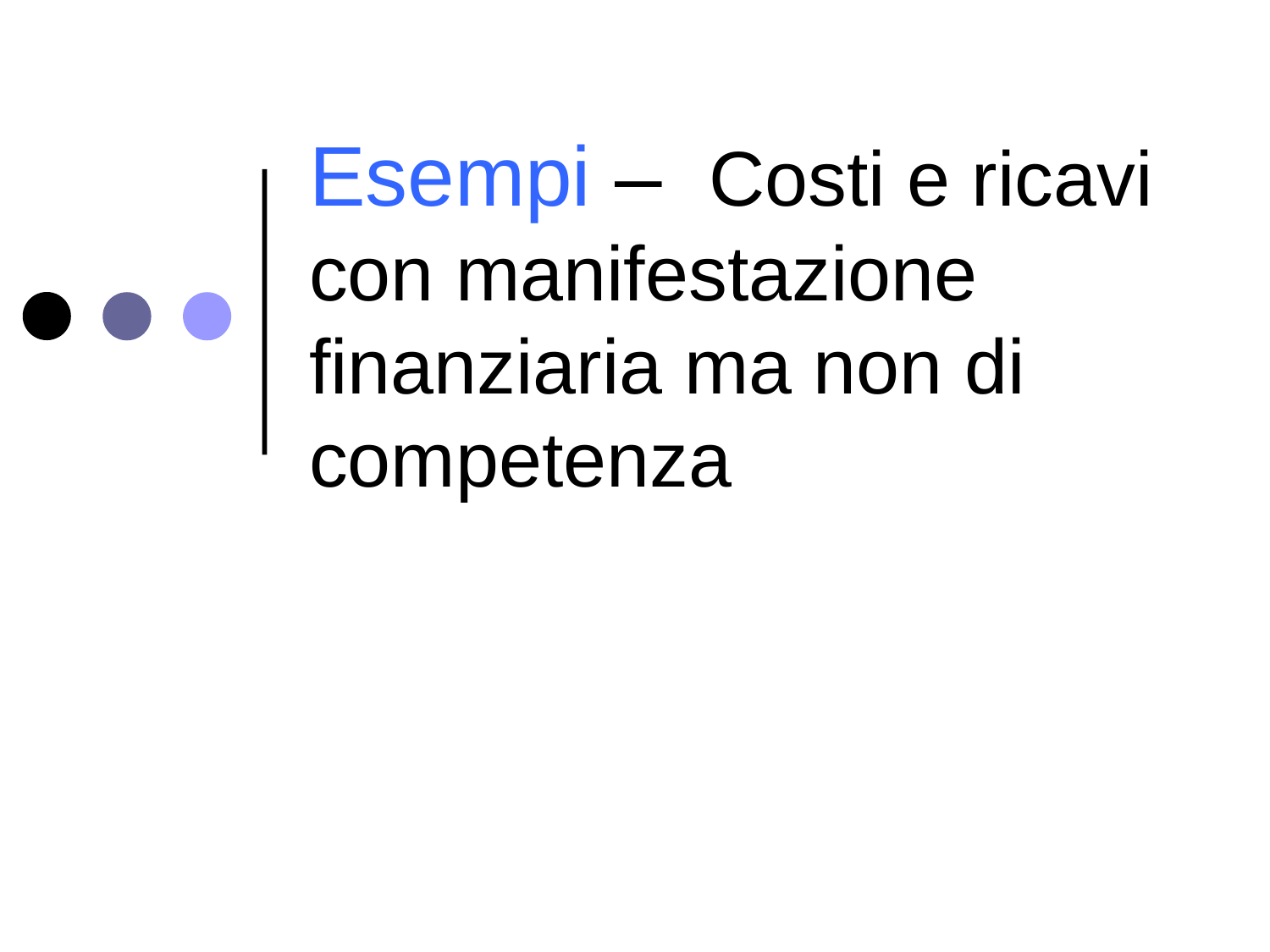

# Esempi –  Costi e ricavi con manifestazione finanziaria ma non di competenza